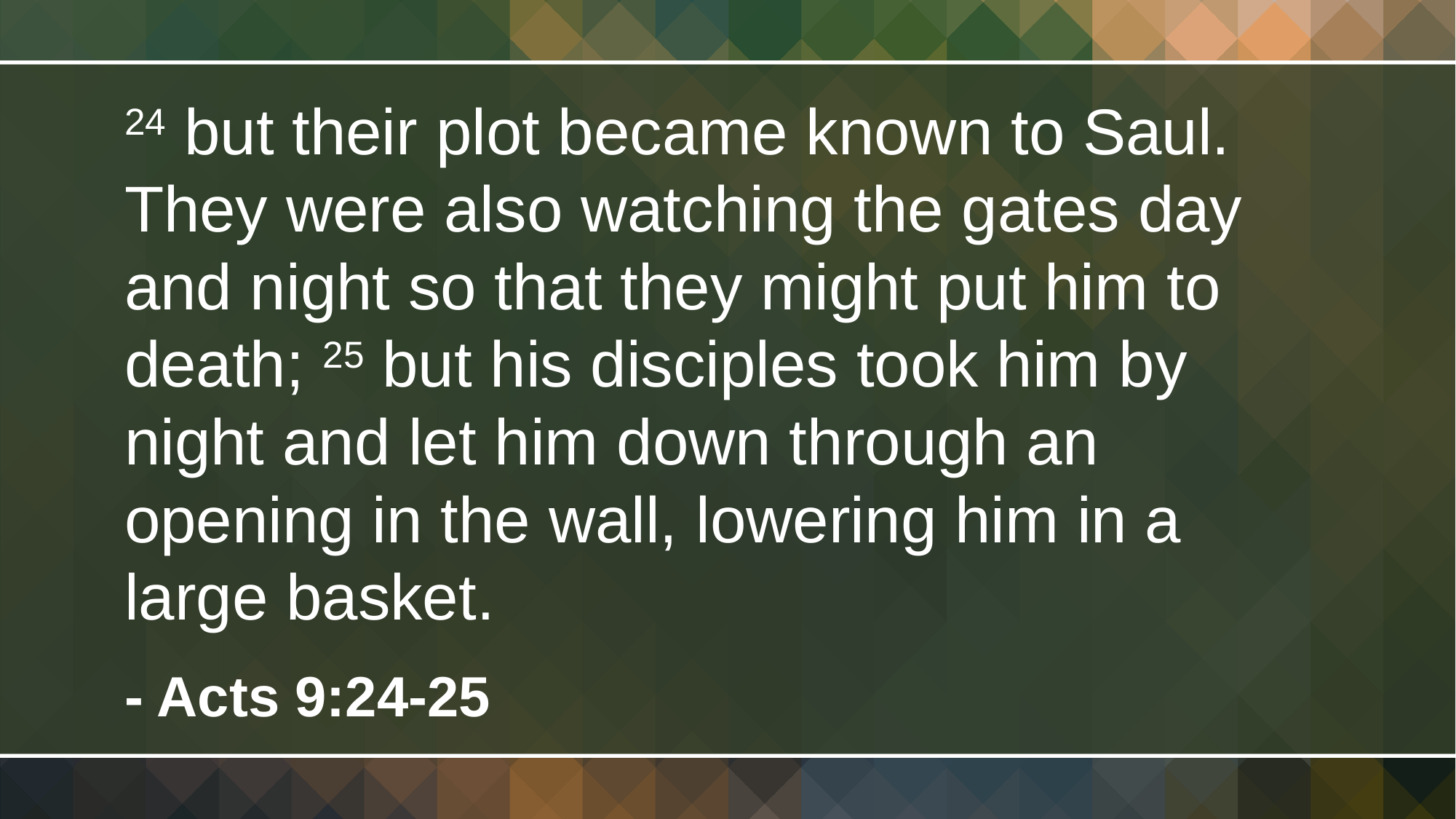

24 but their plot became known to Saul. They were also watching the gates day and night so that they might put him to death; 25 but his disciples took him by night and let him down through an opening in the wall, lowering him in a large basket.
- Acts 9:24-25